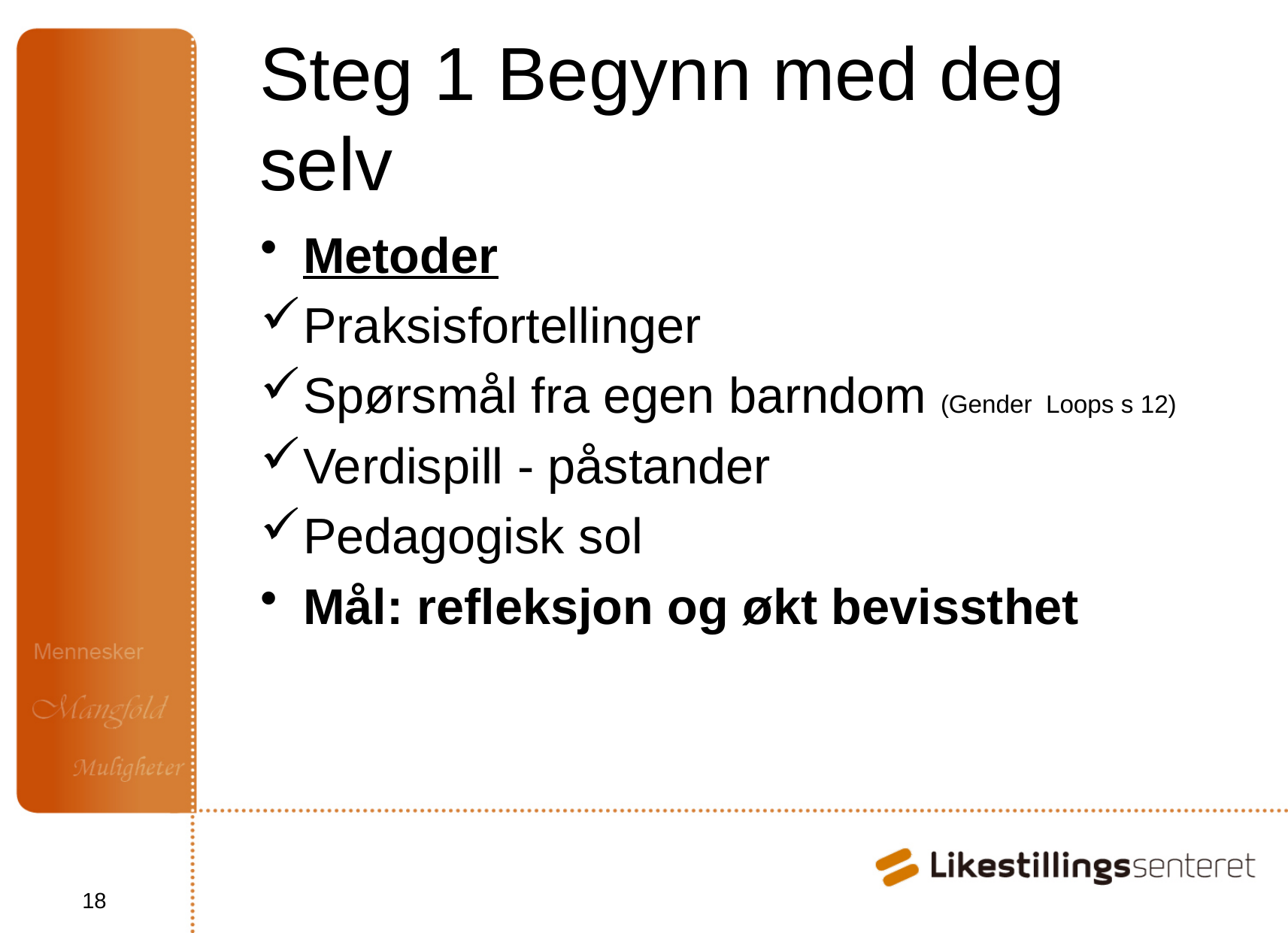

# Steg 1 Begynn med deg selv
Metoder
Praksisfortellinger
Spørsmål fra egen barndom (Gender  Loops s 12)
Verdispill - påstander
Pedagogisk sol
Mål: refleksjon og økt bevissthet